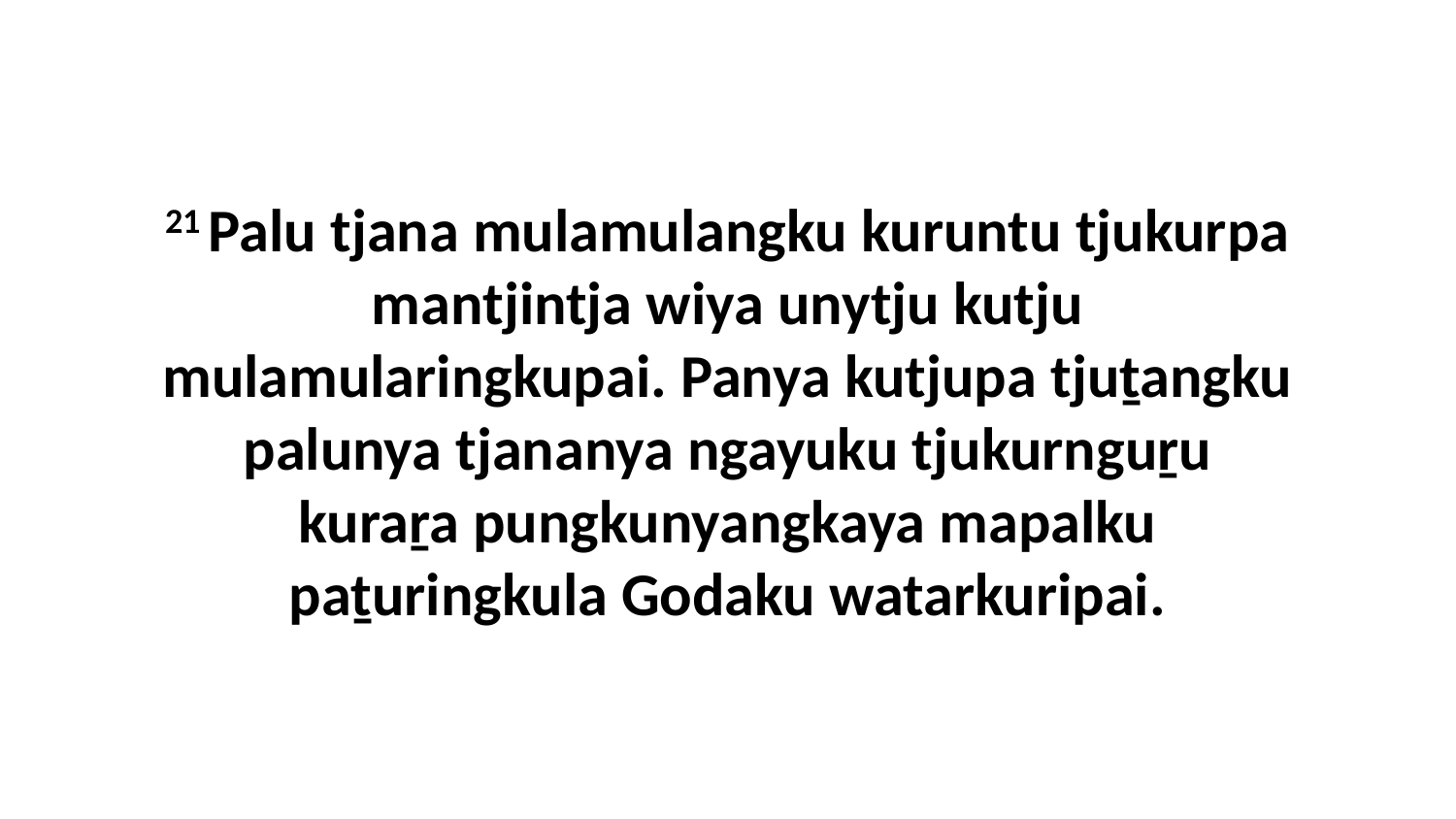

21 Palu tjana mulamulangku kuruntu tjukurpa mantjintja wiya unytju kutju mulamularingkupai. Panya kutjupa tjuṯangku palunya tjananya ngayuku tjukurnguṟu kuraṟa pungkunyangkaya mapalku paṯuringkula Godaku watarkuripai.